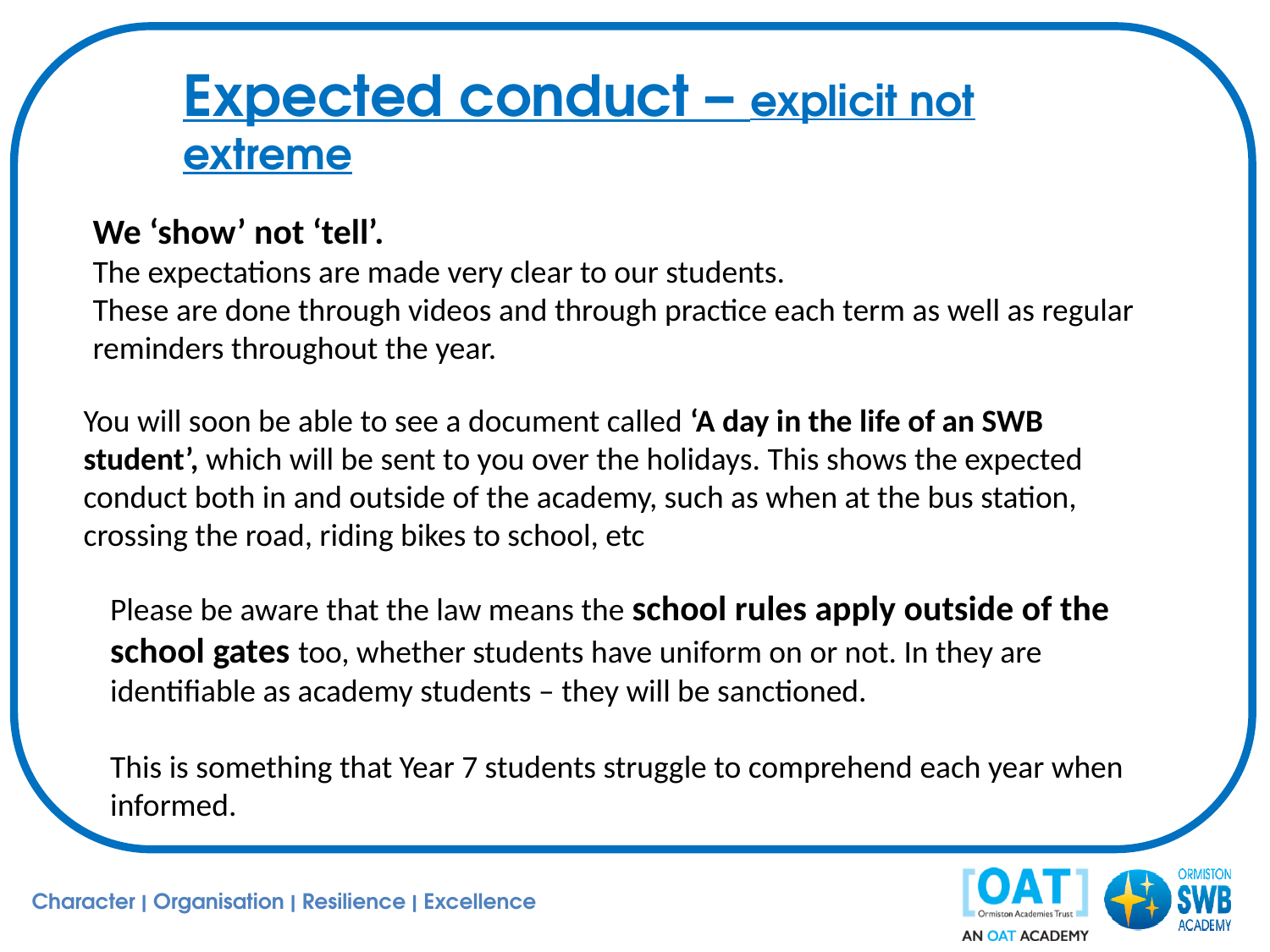

Expected conduct – explicit not extreme

We ‘show’ not ‘tell’.
The expectations are made very clear to our students.
These are done through videos and through practice each term as well as regular reminders throughout the year.

You will soon be able to see a document called ‘A day in the life of an SWB student’, which will be sent to you over the holidays. This shows the expected conduct both in and outside of the academy, such as when at the bus station, crossing the road, riding bikes to school, etc

Please be aware that the law means the school rules apply outside of the school gates too, whether students have uniform on or not. In they are identifiable as academy students – they will be sanctioned.

This is something that Year 7 students struggle to comprehend each year when informed.